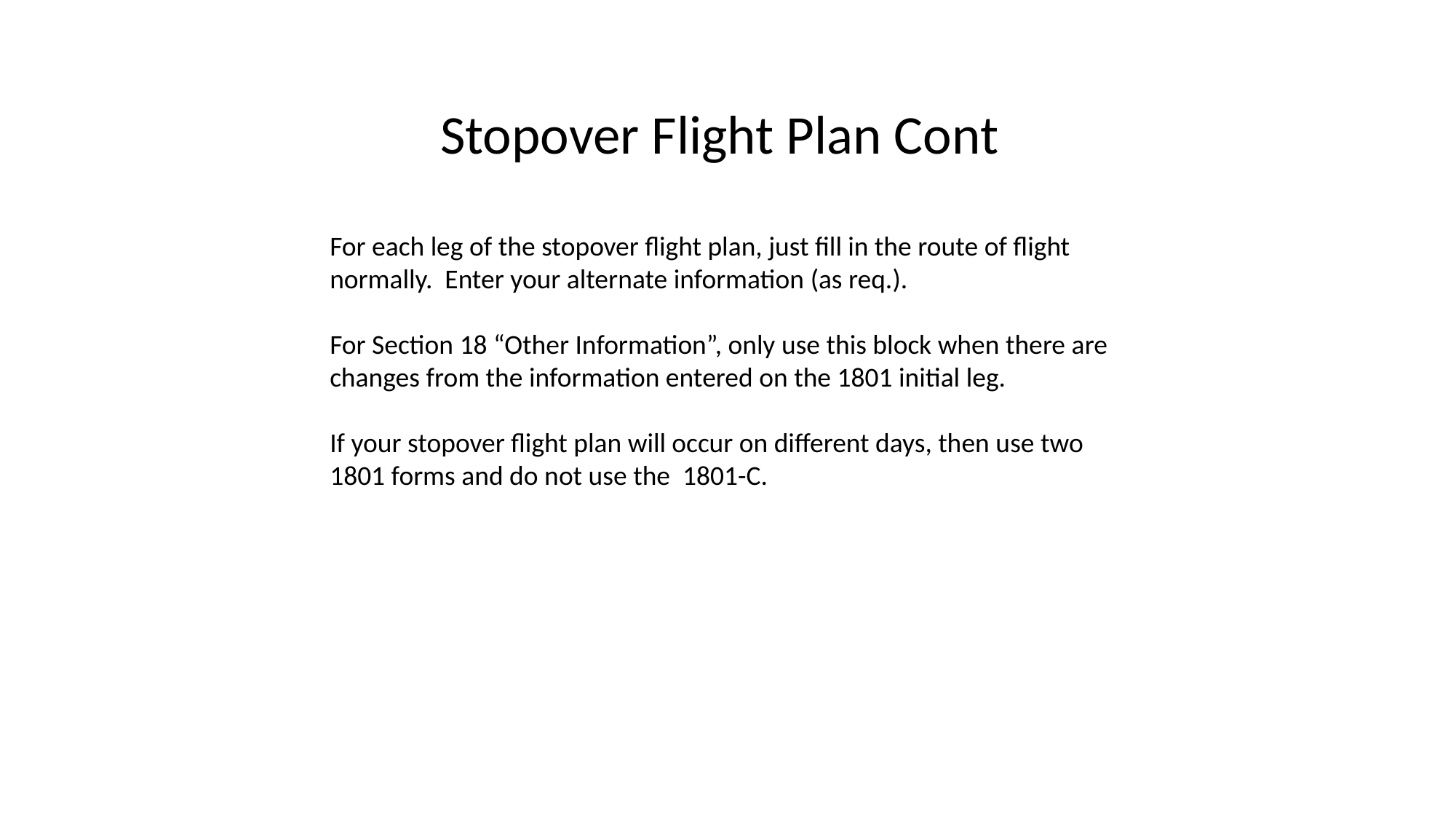

Stopover Flight Plan Cont
For each leg of the stopover flight plan, just fill in the route of flight normally.  Enter your alternate information (as req.).

For Section 18 “Other Information”, only use this block when there are changes from the information entered on the 1801 initial leg.

If your stopover flight plan will occur on different days, then use two 1801 forms and do not use the  1801-C.